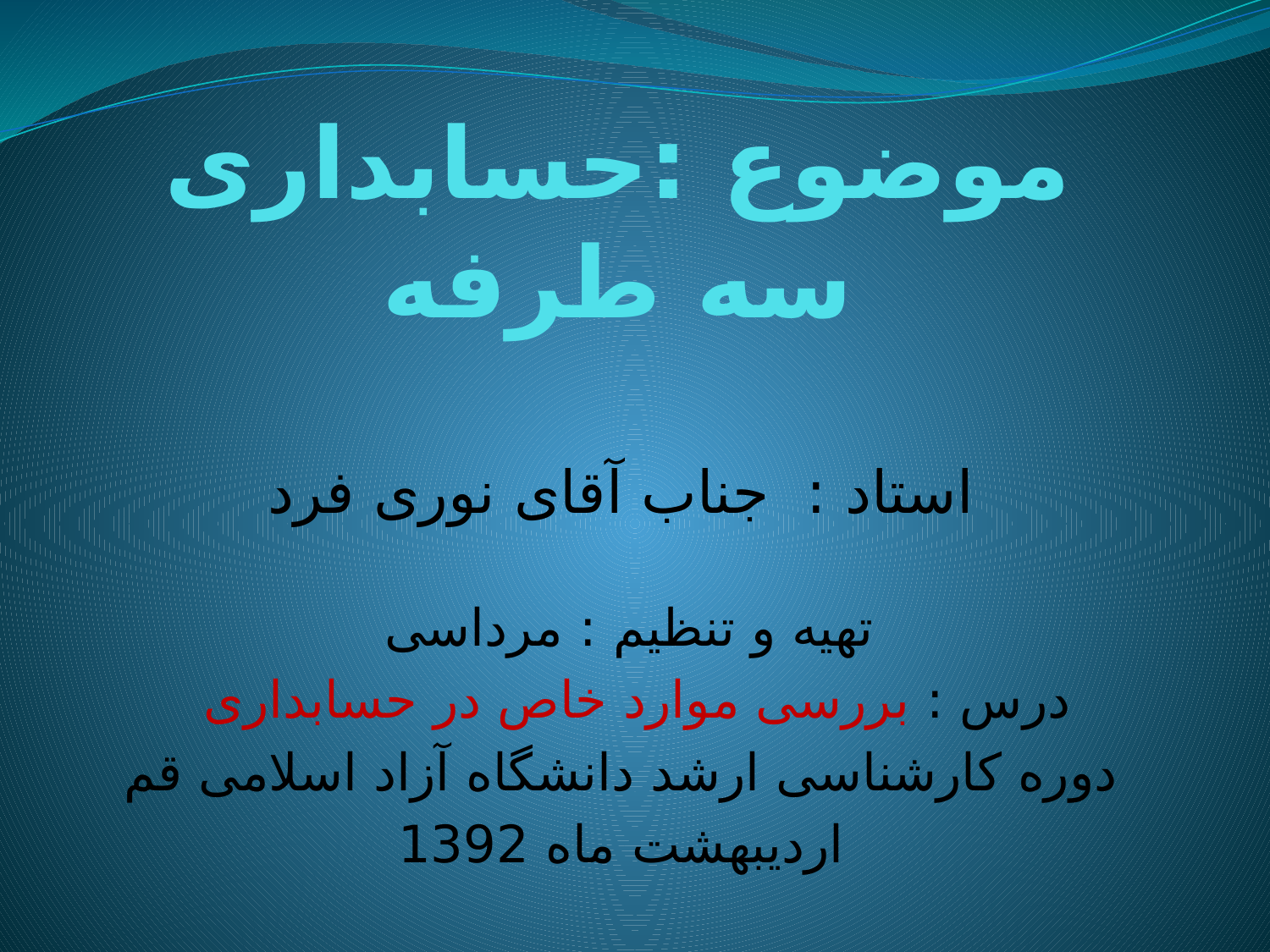

# موضوع :حسابداری سه طرفه
استاد :  جناب آقای نوری فرد

تهیه و تنظیم : مرداسی
درس : بررسی موارد خاص در حسابداری
دوره کارشناسی ارشد دانشگاه آزاد اسلامی قم
اردیبهشت ماه 1392